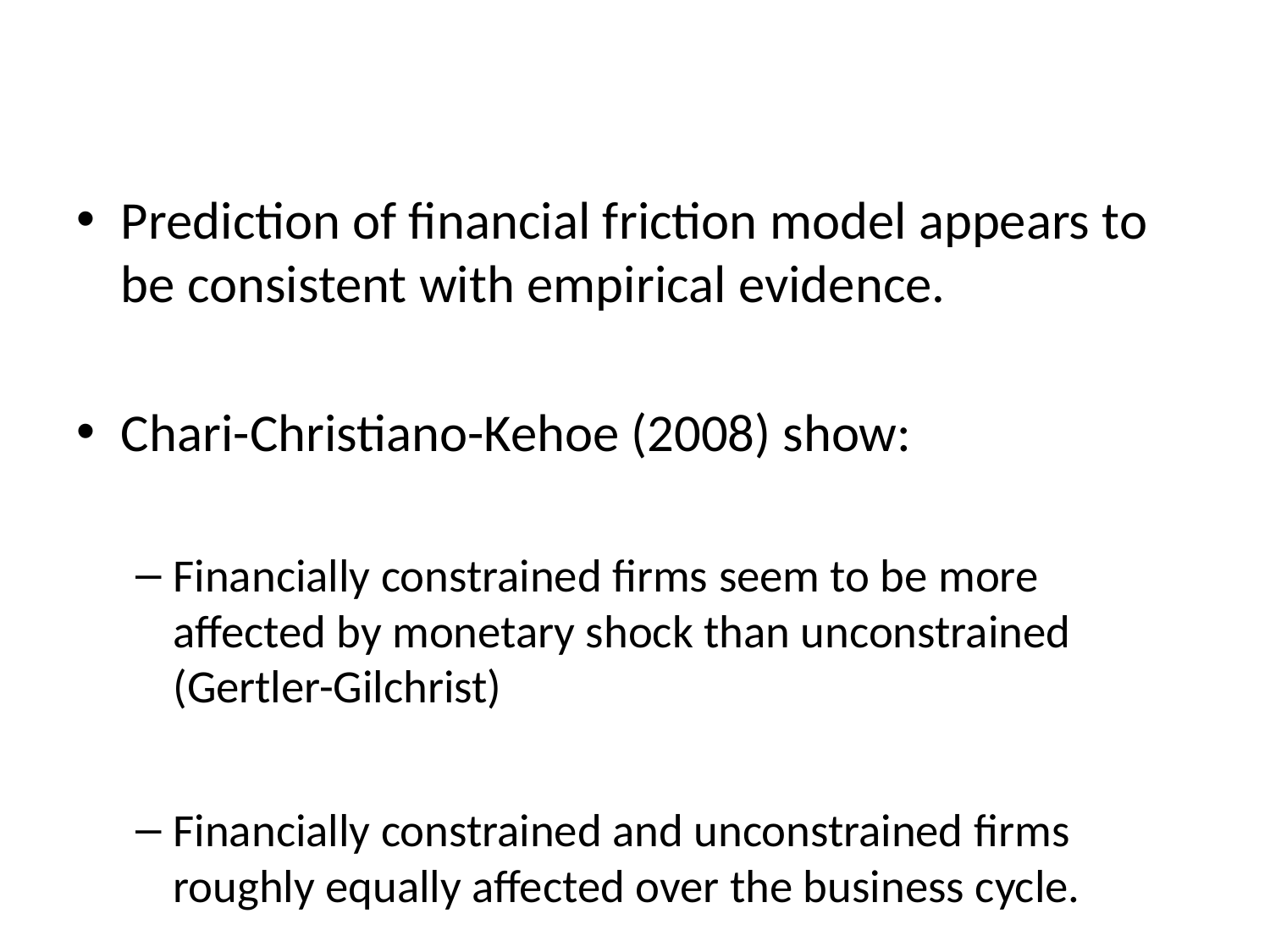

#
Prediction of financial friction model appears to be consistent with empirical evidence.

Chari-Christiano-Kehoe (2008) show:

Financially constrained firms seem to be more affected by monetary shock than unconstrained (Gertler-Gilchrist)

Financially constrained and unconstrained firms roughly equally affected over the business cycle.